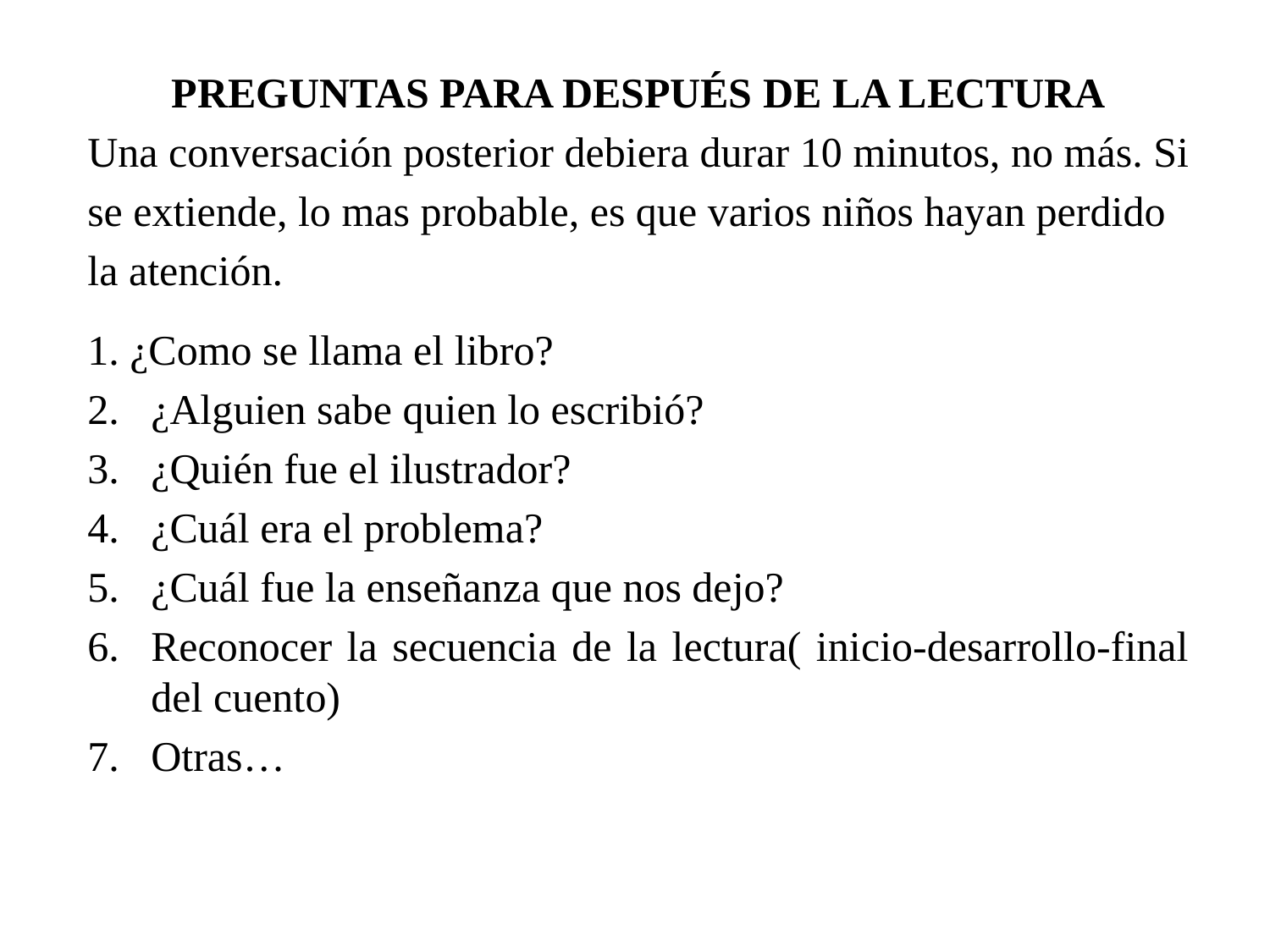

PREGUNTAS PARA DESPUÉS DE LA LECTURA
Una conversación posterior debiera durar 10 minutos, no más. Si
se extiende, lo mas probable, es que varios niños hayan perdido
la atención.

1. ¿Como se llama el libro?
¿Alguien sabe quien lo escribió?
¿Quién fue el ilustrador?
¿Cuál era el problema?
¿Cuál fue la enseñanza que nos dejo?
Reconocer la secuencia de la lectura( inicio-desarrollo-final del cuento)
Otras…